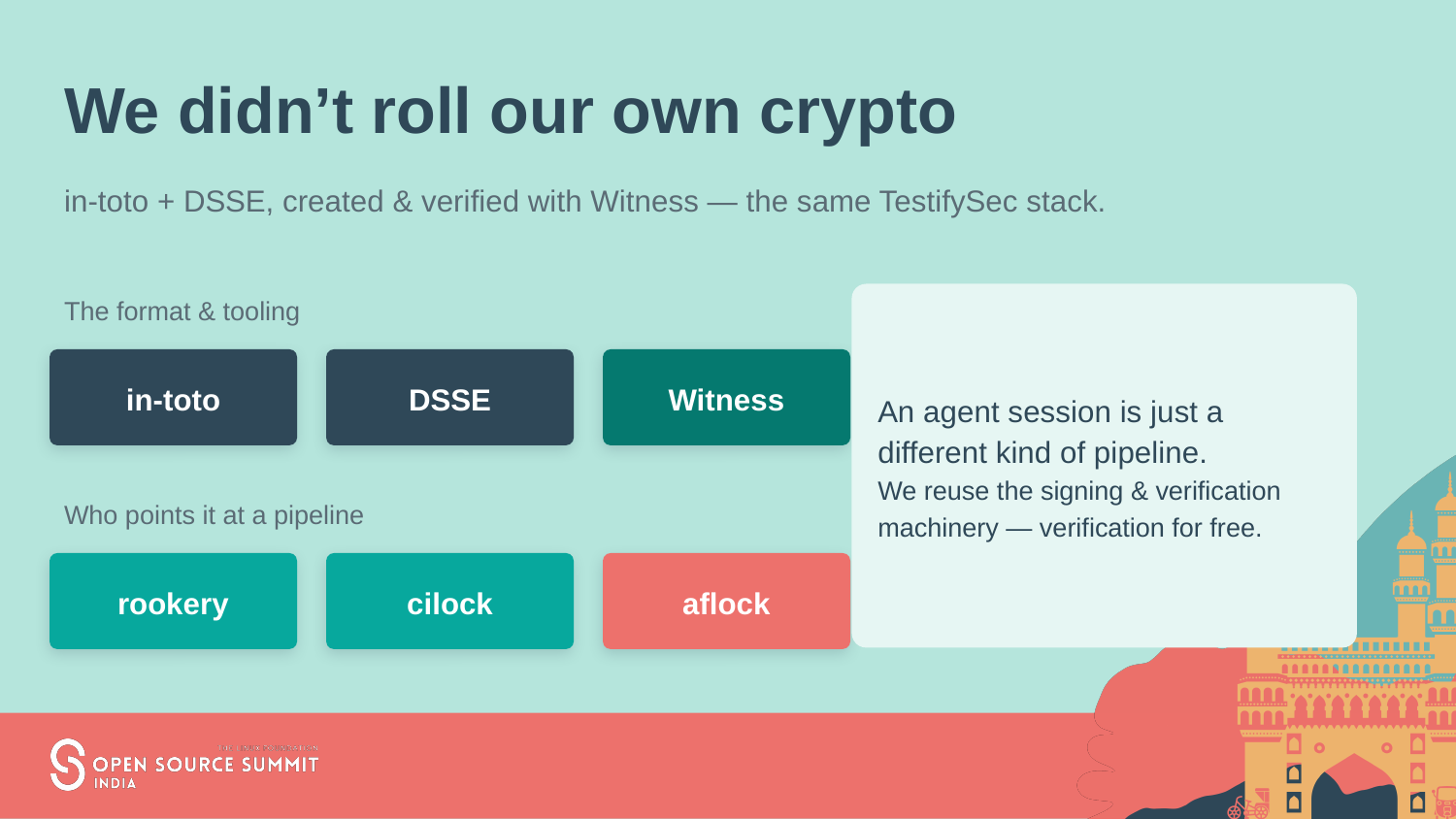

We didn’t roll our own crypto
in-toto + DSSE, created & verified with Witness — the same TestifySec stack.
The format & tooling

An agent session is just a different kind of pipeline.
We reuse the signing & verification machinery — verification for free.

in-toto

DSSE

Witness
Who points it at a pipeline

rookery

cilock

aflock